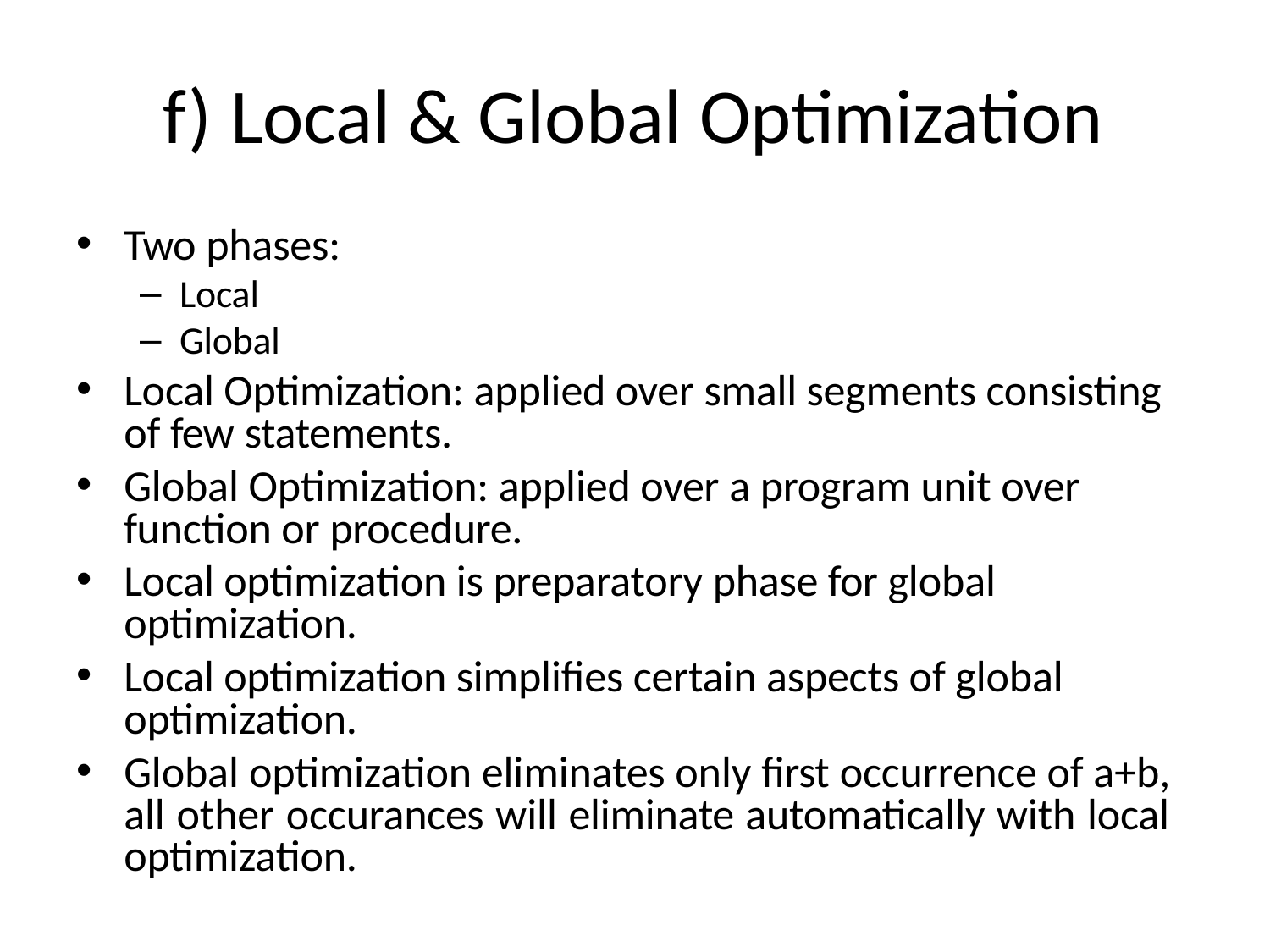

# f) Local & Global Optimization
Two phases:
Local
Global
Local Optimization: applied over small segments consisting  of few statements.
Global Optimization: applied over a program unit over  function or procedure.
Local optimization is preparatory phase for global  optimization.
Local optimization simplifies certain aspects of global  optimization.
Global optimization eliminates only first occurrence of a+b,  all other occurances will eliminate automatically with local  optimization.